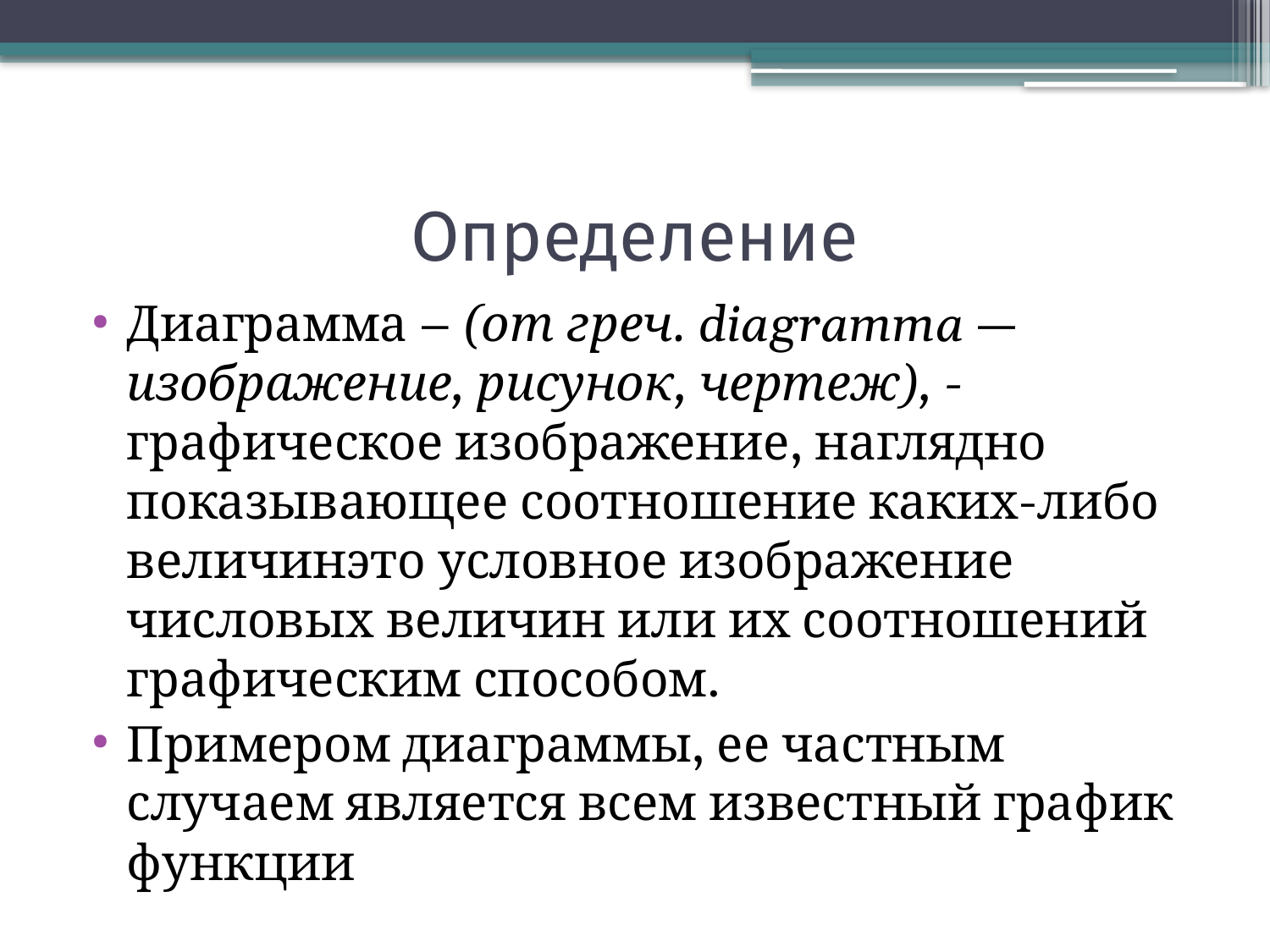

# Определение
Диаграмма – (от греч. diagramma — изображение, рисунок, чертеж), -графическое изображение, наглядно показывающее соотношение каких-либо величинэто условное изображение числовых величин или их соотношений графическим способом.
Примером диаграммы, ее частным случаем является всем известный график функции